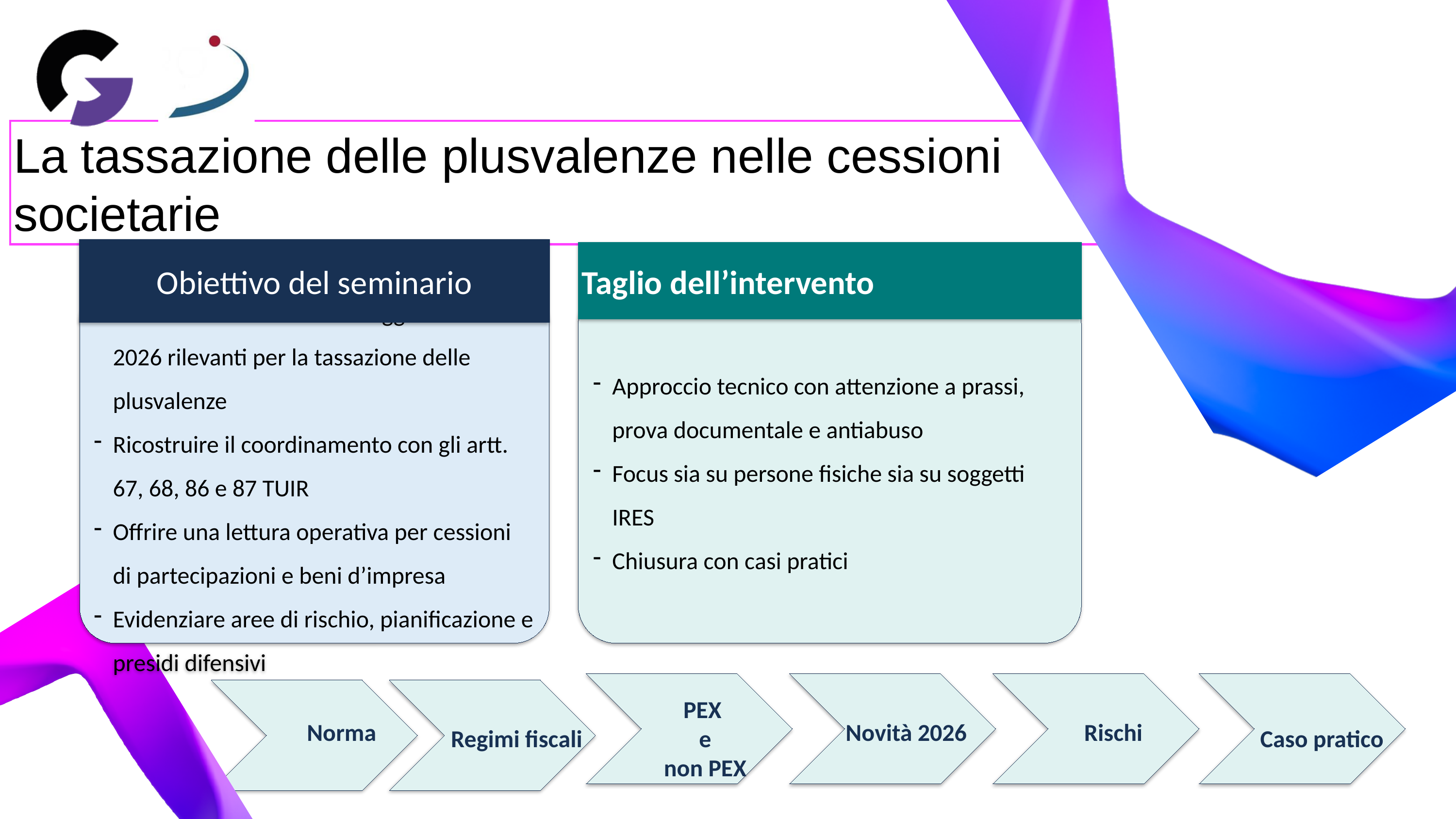

La tassazione delle plusvalenze nelle cessioni societarie
Obiettivo del seminario
Taglio dell’intervento

Esaminare le novità della legge di bilancio 2026 rilevanti per la tassazione delle plusvalenze
Ricostruire il coordinamento con gli artt. 67, 68, 86 e 87 TUIR
Offrire una lettura operativa per cessioni di partecipazioni e beni d’impresa
Evidenziare aree di rischio, pianificazione e presidi difensivi
Approccio tecnico con attenzione a prassi, prova documentale e antiabuso
Focus sia su persone fisiche sia su soggetti IRES
Chiusura con casi pratici

PEX
e
non PEX
Norma
Novità 2026
Rischi
Regimi fiscali
Caso pratico